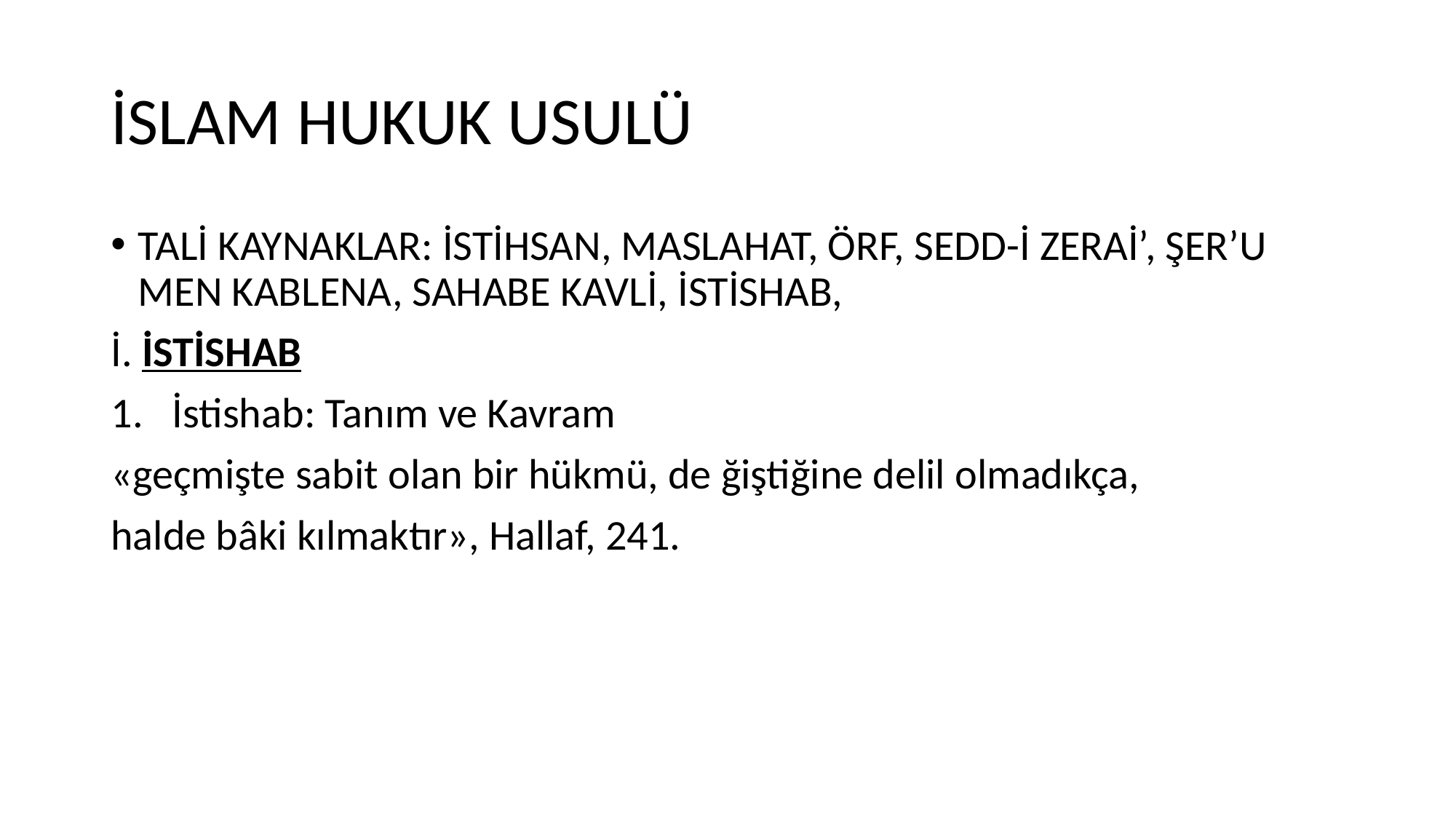

# İSLAM HUKUK USULÜ
TALİ KAYNAKLAR: İSTİHSAN, MASLAHAT, ÖRF, SEDD-İ ZERAİ’, ŞER’U MEN KABLENA, SAHABE KAVLİ, İSTİSHAB,
İ. İSTİSHAB
İstishab: Tanım ve Kavram
«geçmişte sabit olan bir hükmü, de ğiştiğine delil olmadıkça,
halde bâki kılmaktır», Hallaf, 241.